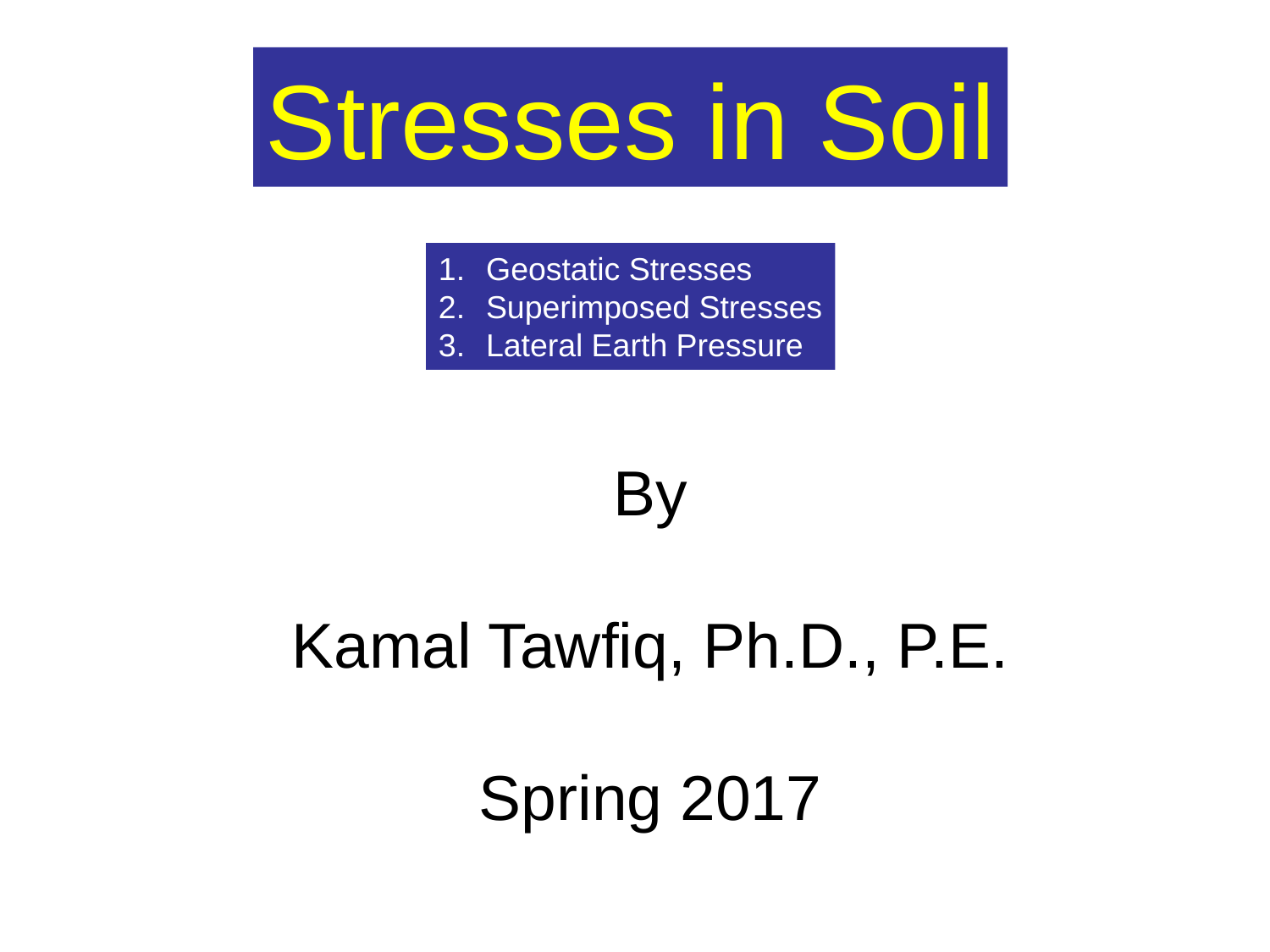

Stresses in Soil
Geostatic Stresses
Superimposed Stresses
Lateral Earth Pressure
By

Kamal Tawfiq, Ph.D., P.E.

Spring 2017